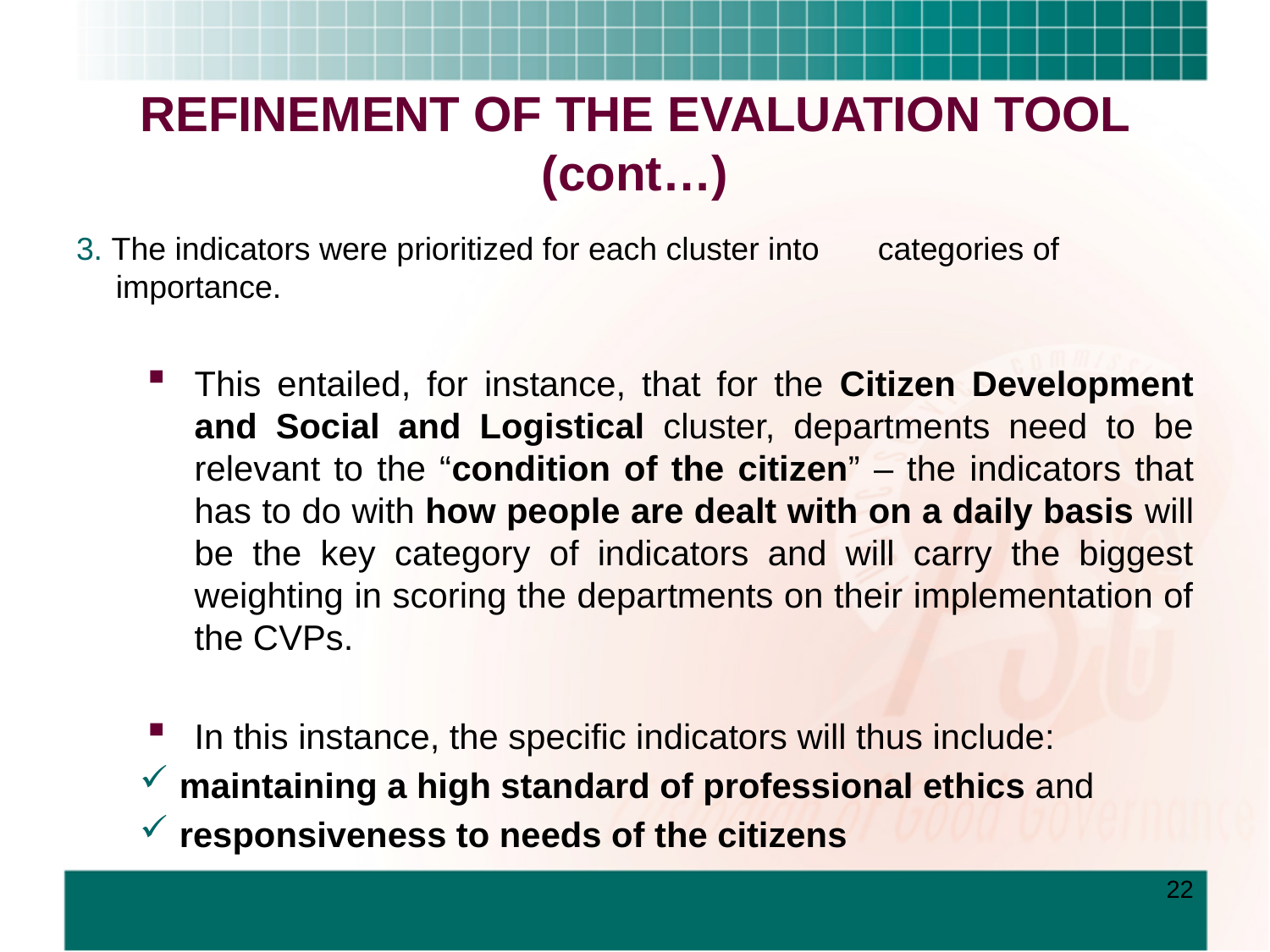

# REFINEMENT OF THE EVALUATION TOOL (cont…)
3. The indicators were prioritized for each cluster into 	categories of importance.

This entailed, for instance, that for the Citizen Development and Social and Logistical cluster, departments need to be relevant to the “condition of the citizen” – the indicators that has to do with how people are dealt with on a daily basis will be the key category of indicators and will carry the biggest weighting in scoring the departments on their implementation of the CVPs.

In this instance, the specific indicators will thus include:
maintaining a high standard of professional ethics and
responsiveness to needs of the citizens

22